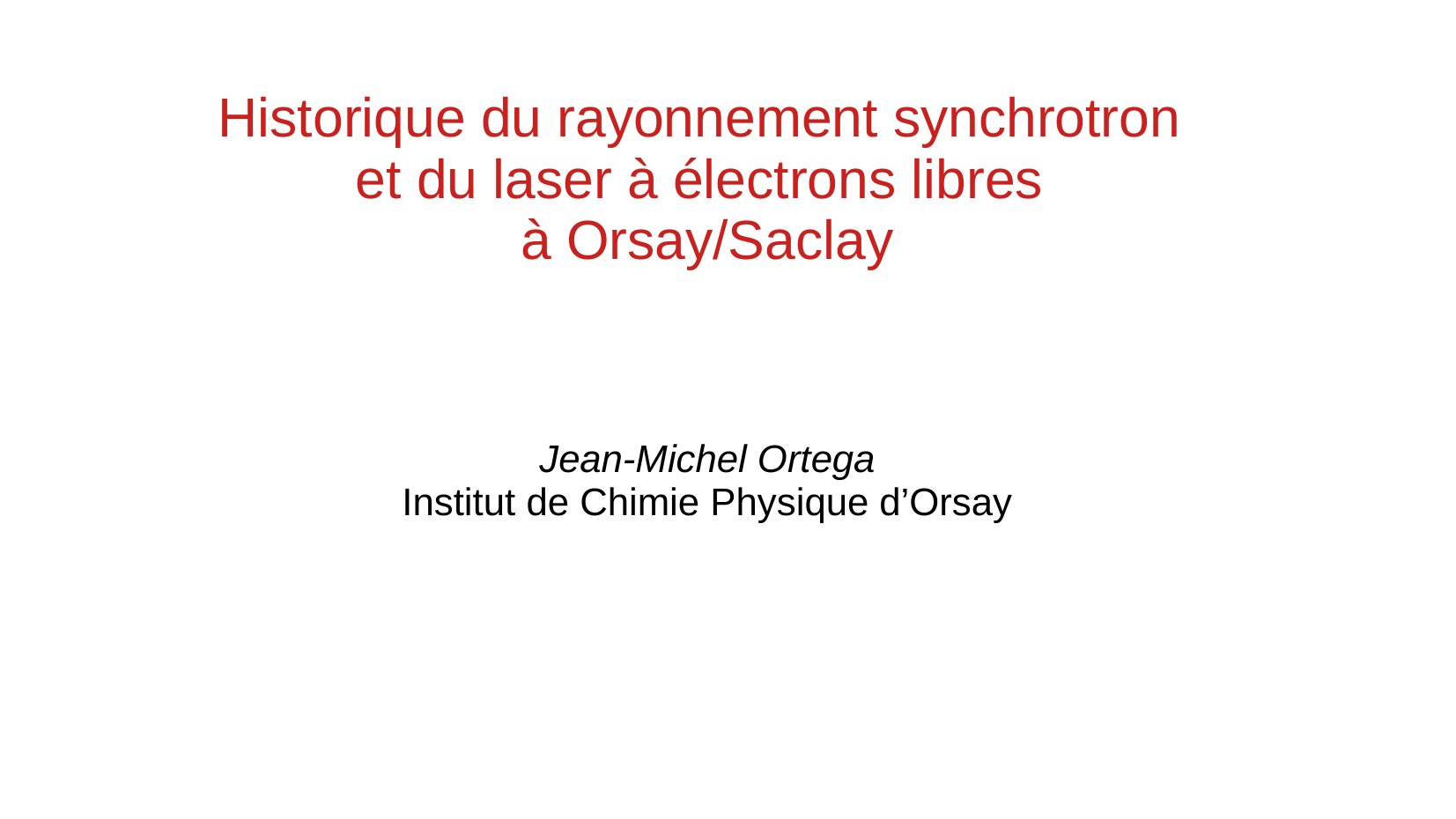

# Historique du rayonnement synchrotron et du laser à électrons libres à Orsay/Saclay
Jean-Michel Ortega
Institut de Chimie Physique d’Orsay